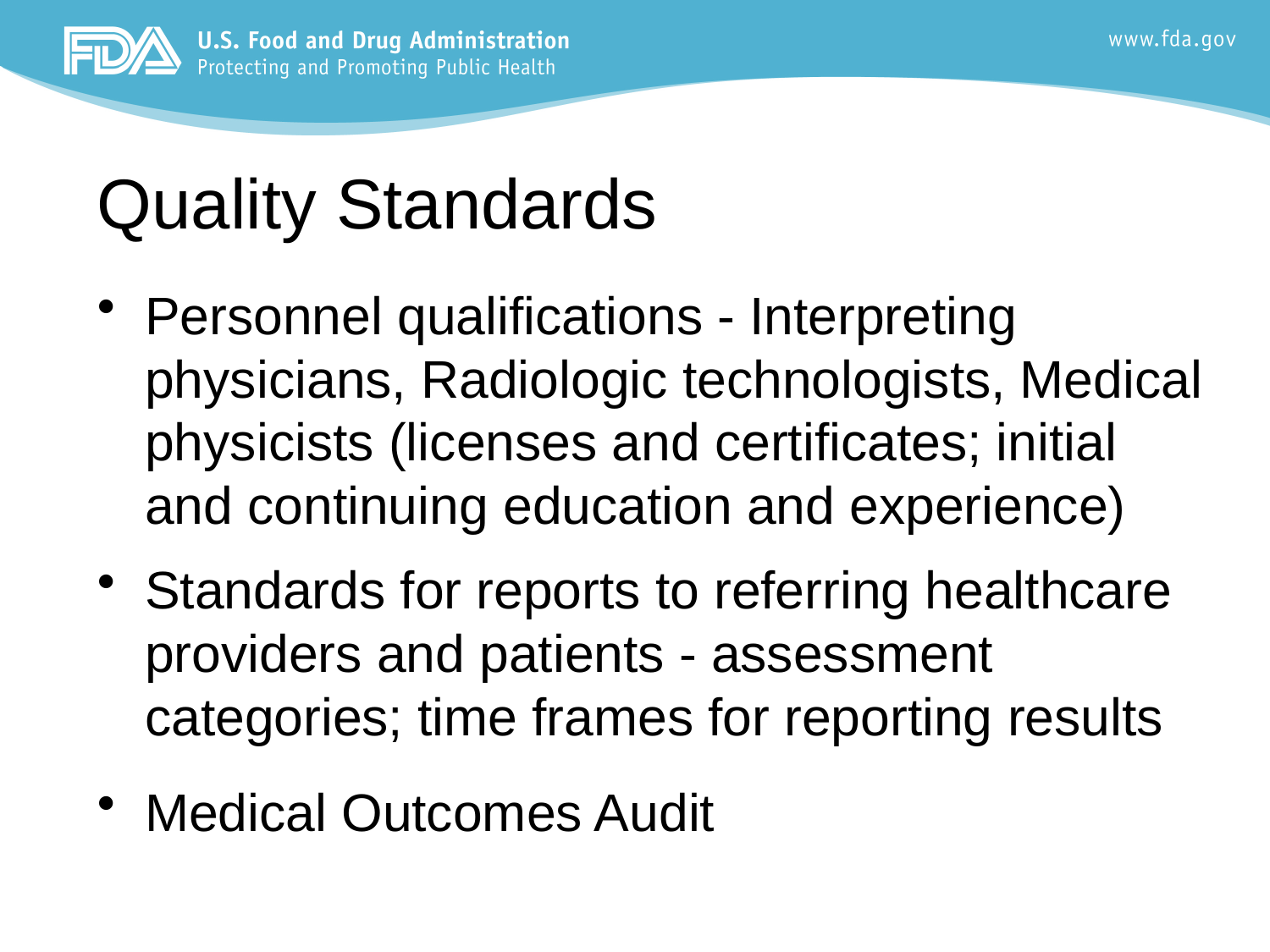

# Quality Standards
Personnel qualifications - Interpreting physicians, Radiologic technologists, Medical physicists (licenses and certificates; initial and continuing education and experience)
Standards for reports to referring healthcare providers and patients - assessment categories; time frames for reporting results
Medical Outcomes Audit